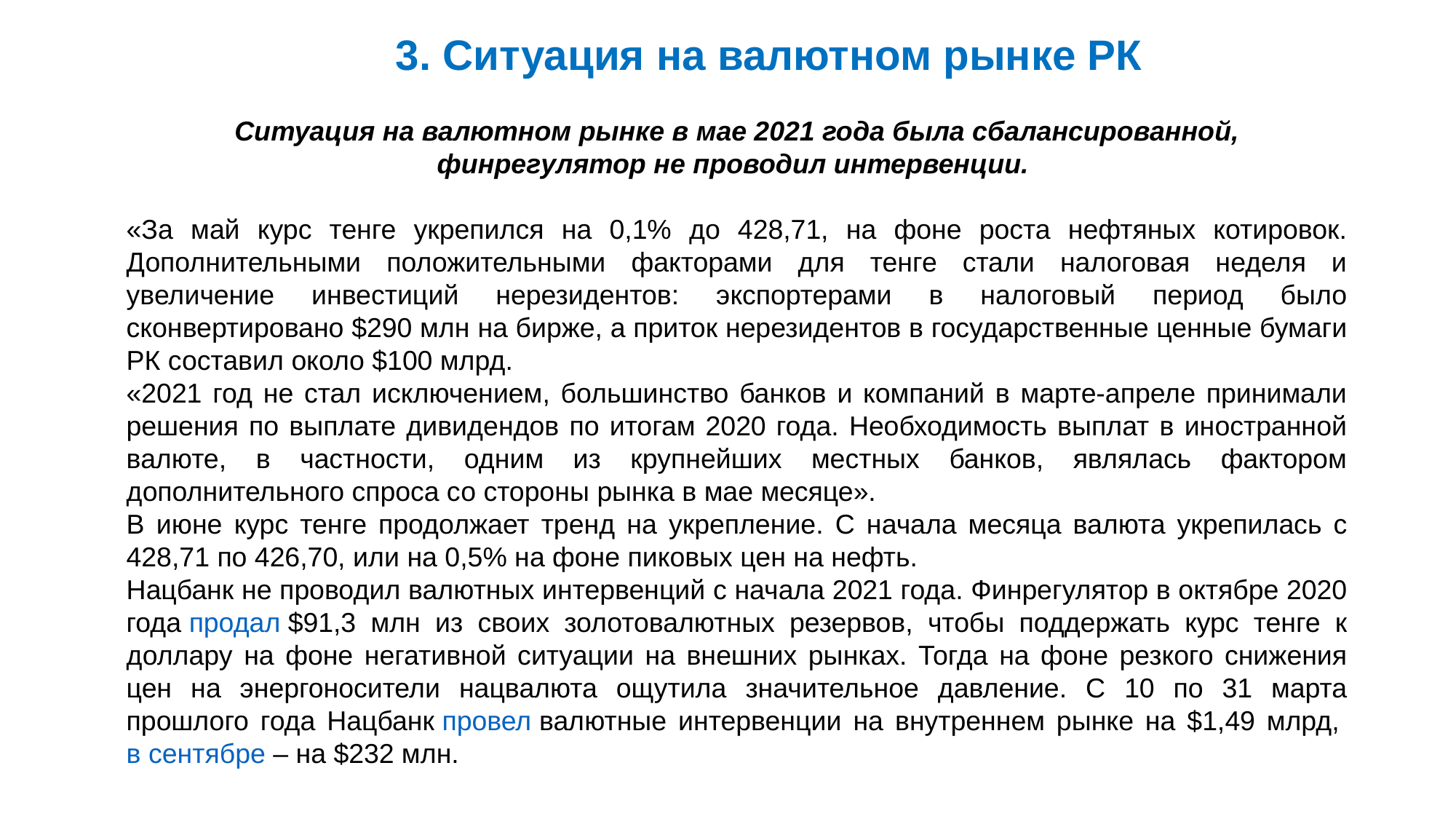

3. Ситуация на валютном рынке РК
Ситуация на валютном рынке в мае 2021 года была сбалансированной, финрегулятор не проводил интервенции.
«За май курс тенге укрепился на 0,1% до 428,71, на фоне роста нефтяных котировок. Дополнительными положительными факторами для тенге стали налоговая неделя и увеличение инвестиций нерезидентов: экспортерами в налоговый период было сконвертировано $290 млн на бирже, а приток нерезидентов в государственные ценные бумаги РК составил около $100 млрд.
«2021 год не стал исключением, большинство банков и компаний в марте-апреле принимали решения по выплате дивидендов по итогам 2020 года. Необходимость выплат в иностранной валюте, в частности, одним из крупнейших местных банков, являлась фактором дополнительного спроса со стороны рынка в мае месяце».
В июне курс тенге продолжает тренд на укрепление. С начала месяца валюта укрепилась с 428,71 по 426,70, или на 0,5% на фоне пиковых цен на нефть.
Нацбанк не проводил валютных интервенций с начала 2021 года. Финрегулятор в октябре 2020 года продал $91,3 млн из своих золотовалютных резервов, чтобы поддержать курс тенге к доллару на фоне негативной ситуации на внешних рынках. Тогда на фоне резкого снижения цен на энергоносители нацвалюта ощутила значительное давление. С 10 по 31 марта прошлого года Нацбанк провел валютные интервенции на внутреннем рынке на $1,49 млрд, в сентябре – на $232 млн.